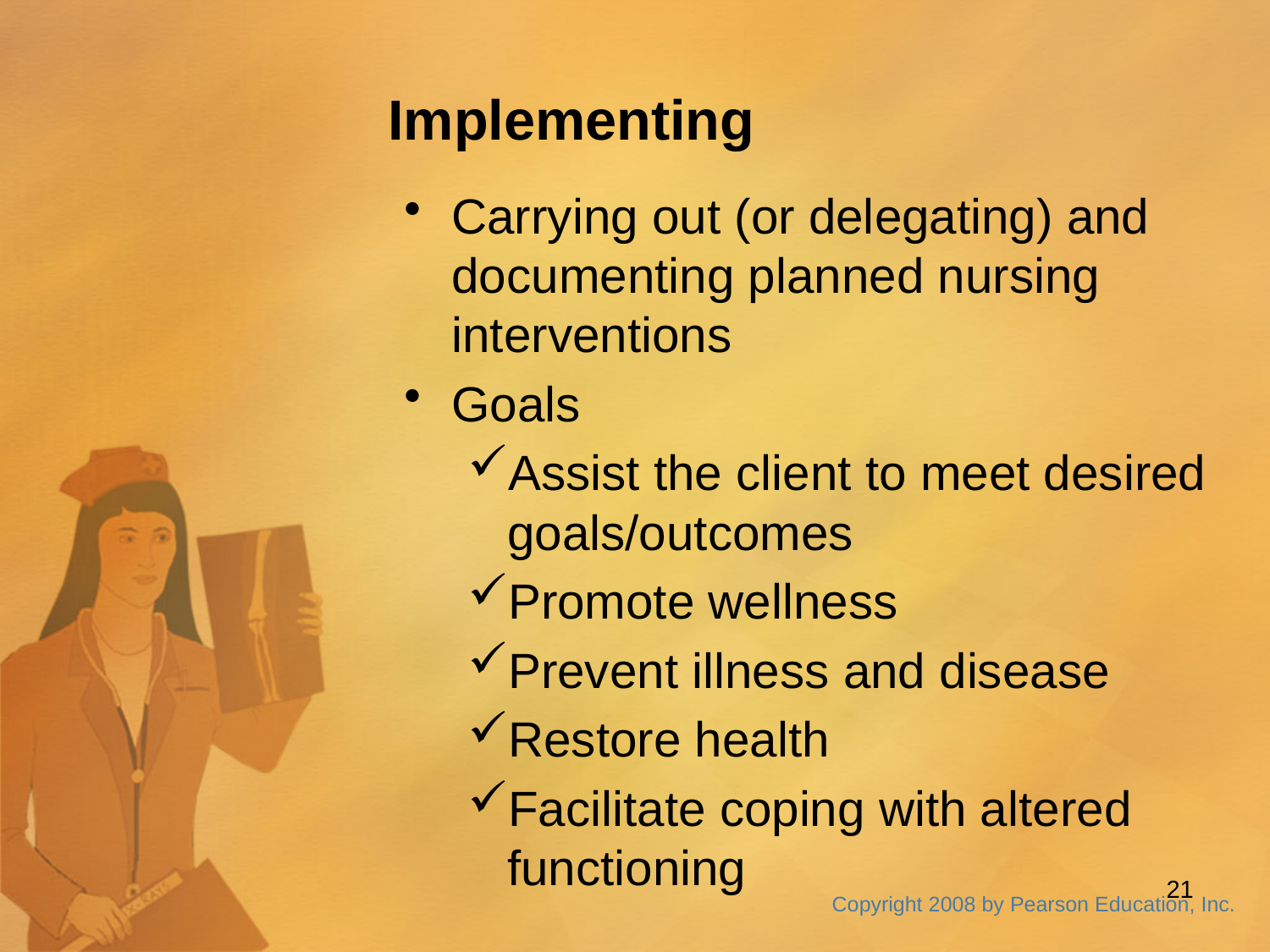

Implementing
Carrying out (or delegating) and documenting planned nursing interventions
Goals
Assist the client to meet desired goals/outcomes
Promote wellness
Prevent illness and disease
Restore health
Facilitate coping with altered functioning
21
Copyright 2008 by Pearson Education, Inc.